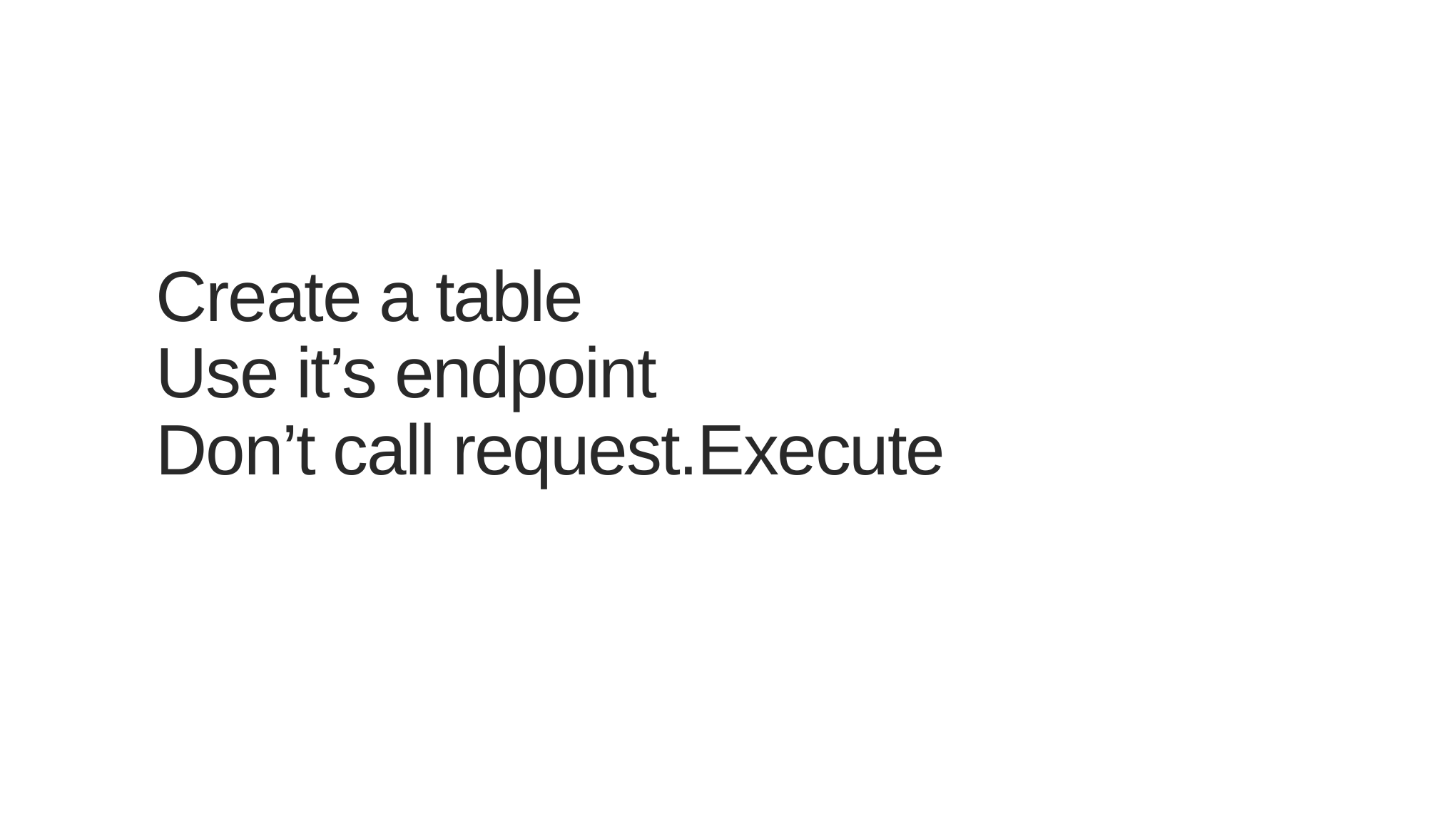

# Create a table Use it’s endpoint Don’t call request.Execute